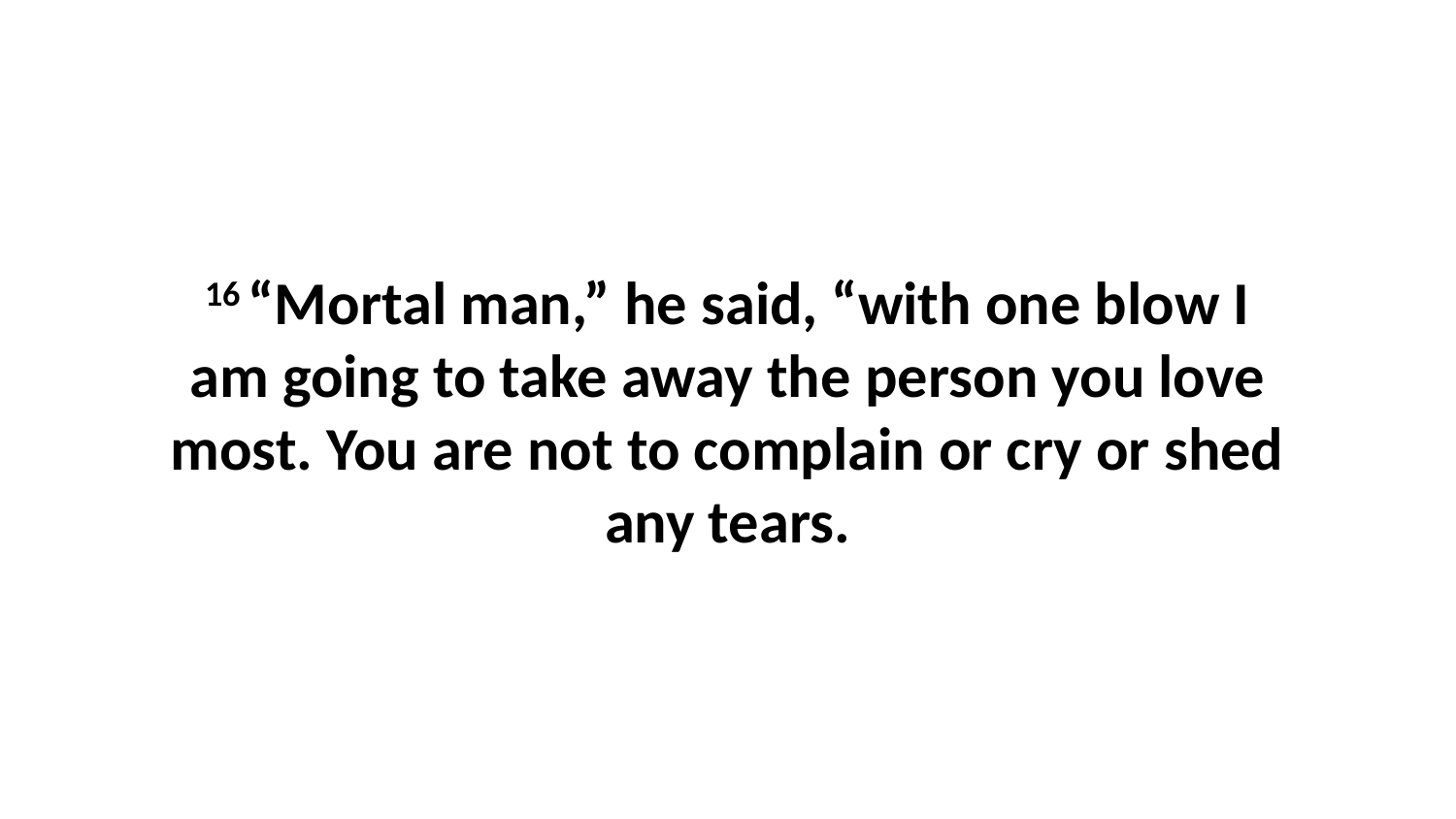

16 “Mortal man,” he said, “with one blow I am going to take away the person you love most. You are not to complain or cry or shed any tears.